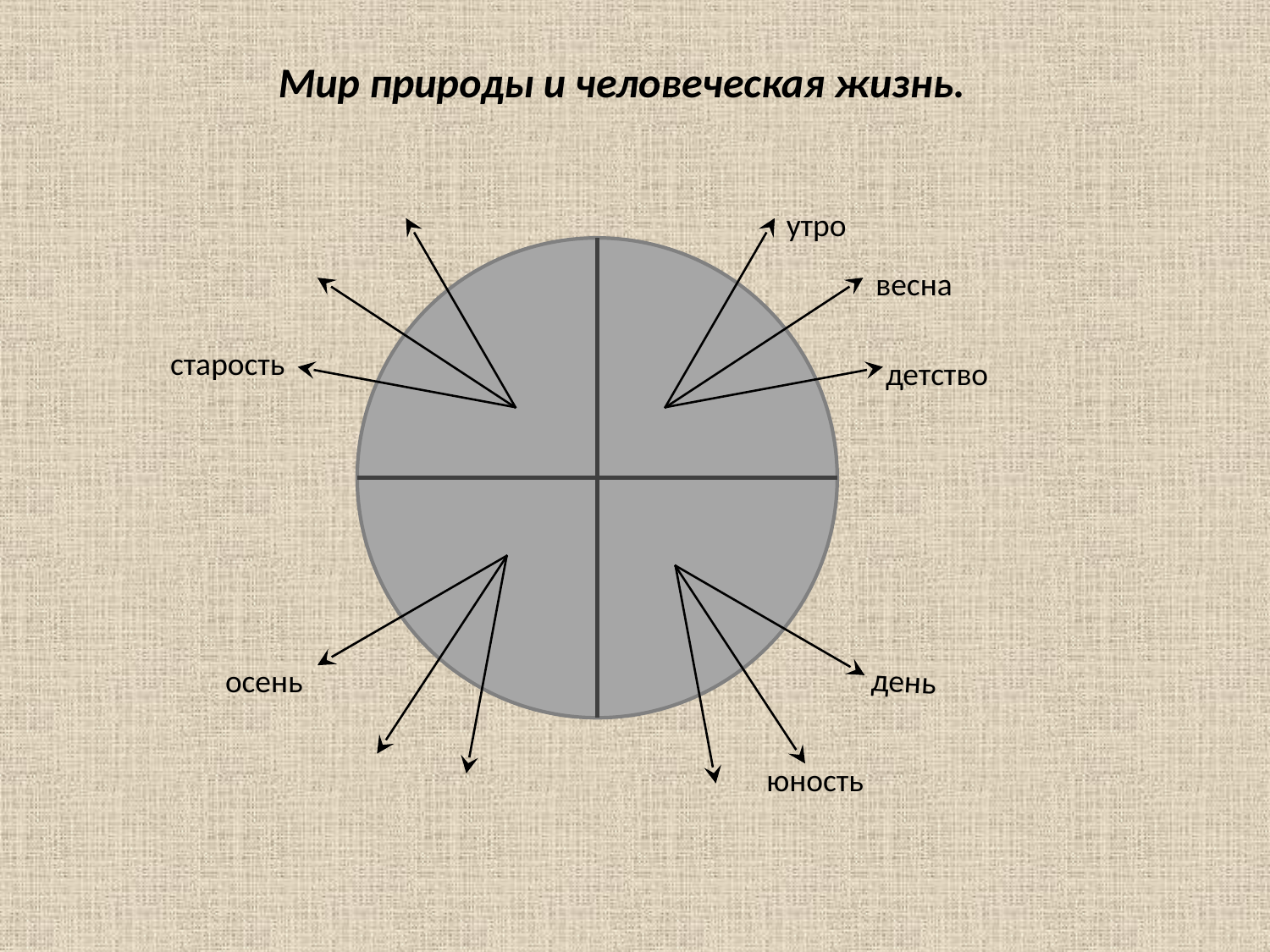

Мир природы и человеческая жизнь.
утро

весна
    старость
детство
  осень
 день
юность